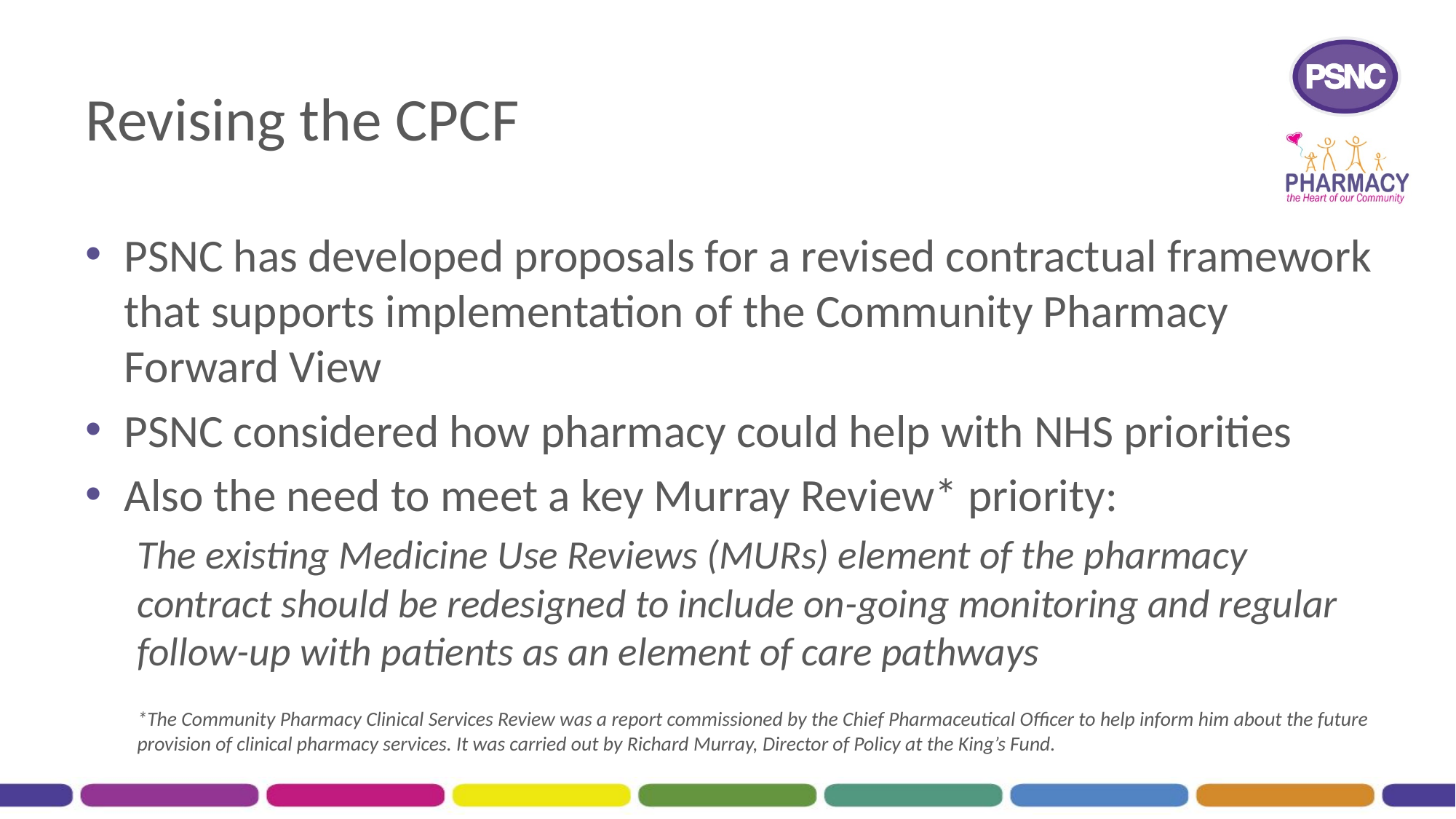

# Revising the CPCF
PSNC has developed proposals for a revised contractual framework that supports implementation of the Community Pharmacy Forward View
PSNC considered how pharmacy could help with NHS priorities
Also the need to meet a key Murray Review* priority:
The existing Medicine Use Reviews (MURs) element of the pharmacy contract should be redesigned to include on-going monitoring and regular follow-up with patients as an element of care pathways

*The Community Pharmacy Clinical Services Review was a report commissioned by the Chief Pharmaceutical Officer to help inform him about the future provision of clinical pharmacy services. It was carried out by Richard Murray, Director of Policy at the King’s Fund.